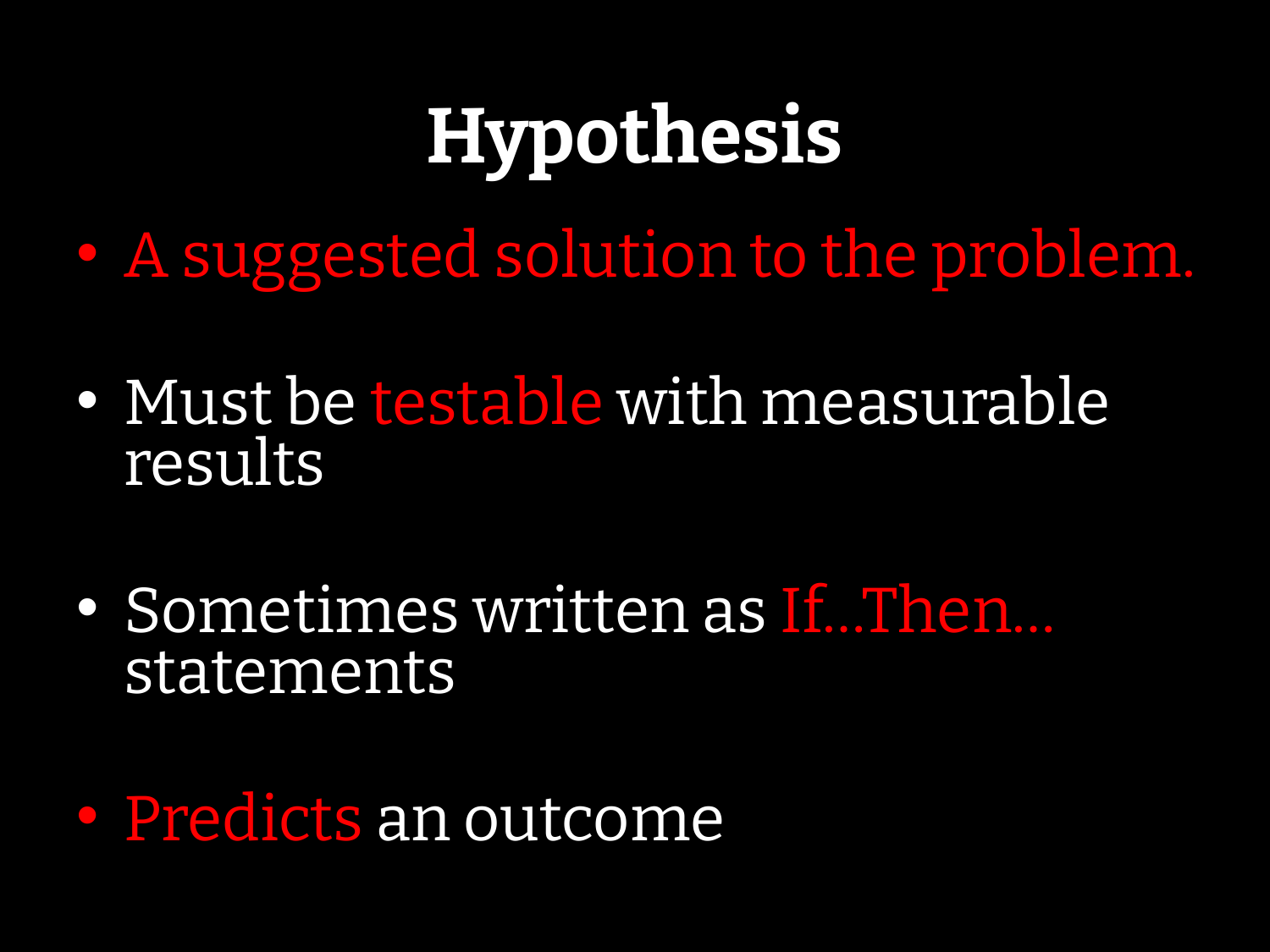

# Hypothesis
A suggested solution to the problem.

Must be testable with measurable results

Sometimes written as If…Then… statements

Predicts an outcome